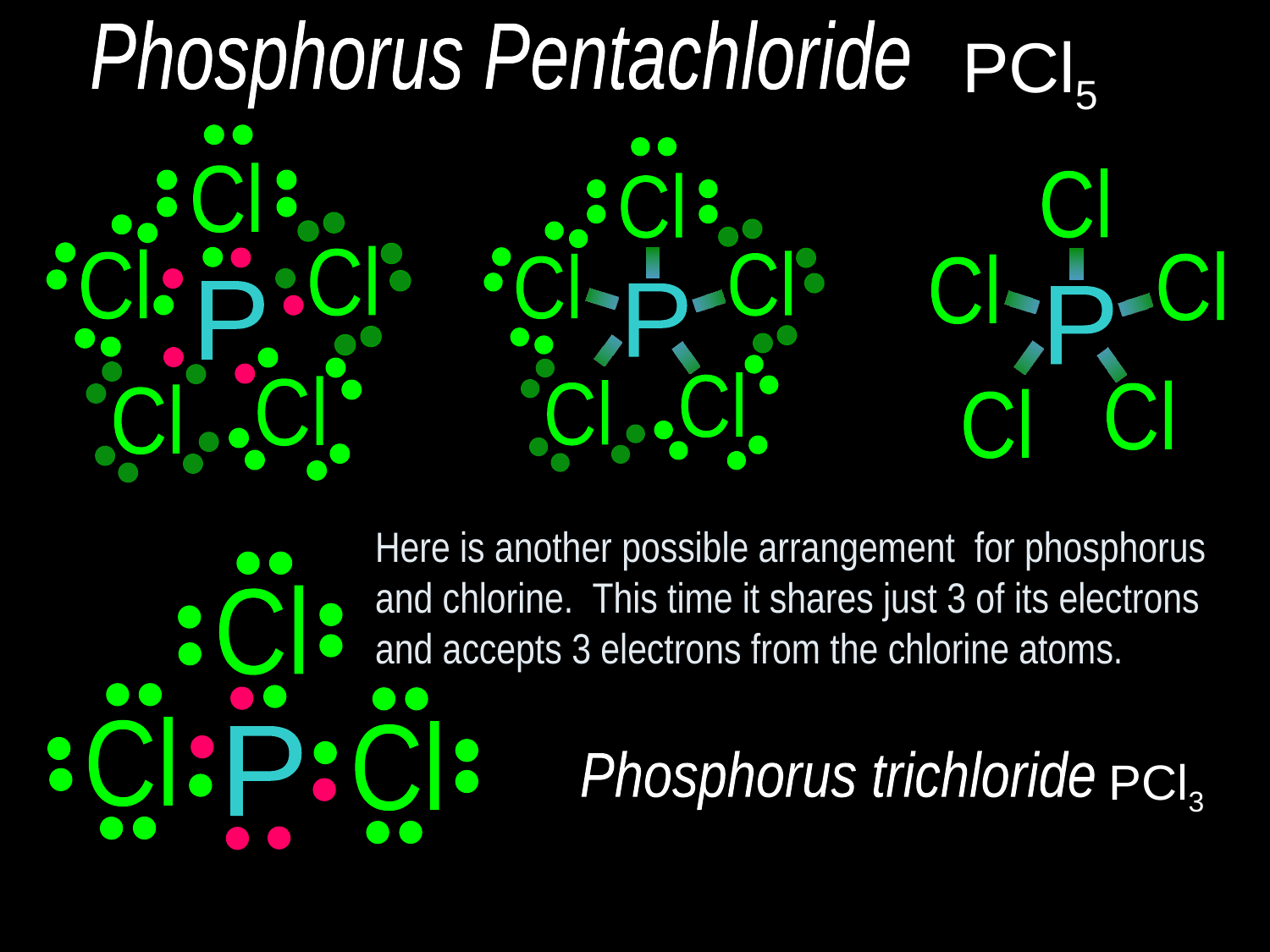

PCl5
Phosphorus Pentachloride

Cl

Cl

Cl
Cl
P

Cl
Cl

Cl

Cl
Cl
P

Cl
Cl

Cl

Cl

P

Cl

Cl

# Here is another possible arrangement  for phosphorus and chlorine.  This time it shares just 3 of its electrons and accepts 3 electrons from the chlorine atoms.

Cl

Cl
Cl
P

PCl3
Phosphorus trichloride